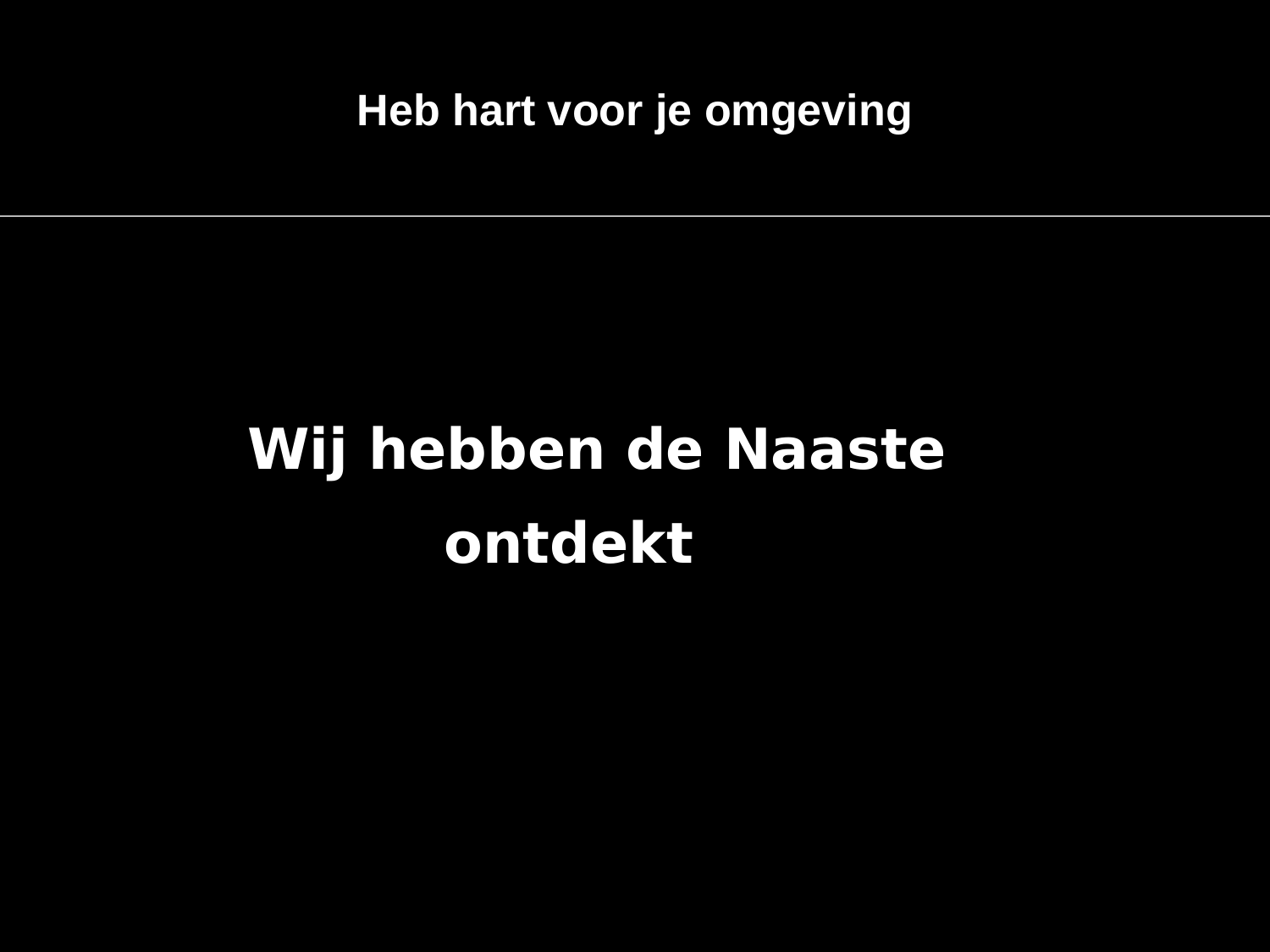

Heb hart voor je omgeving

Wij hebben de Naaste
          ontdekt